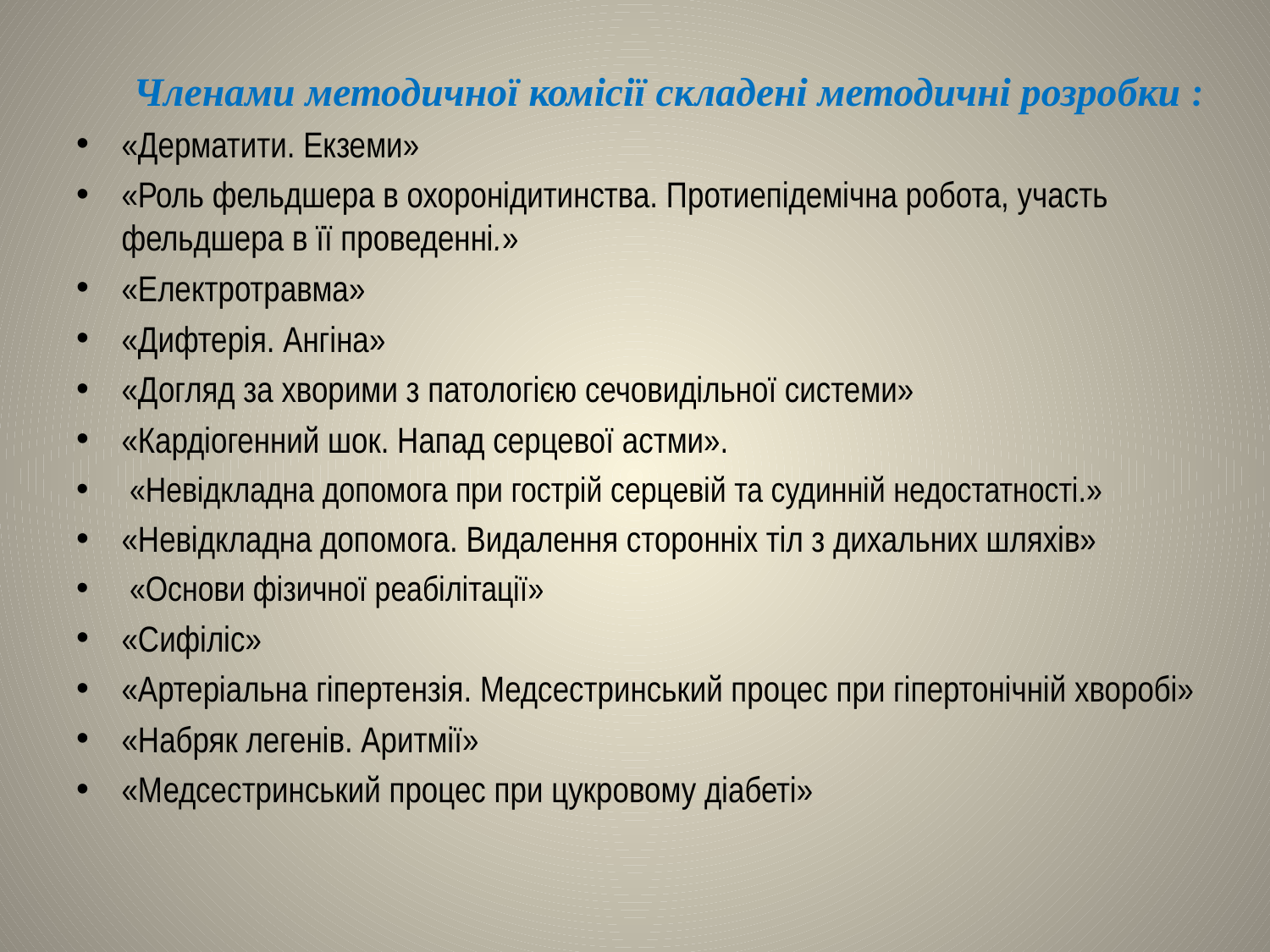

Членами методичної комісії складені методичні розробки :
«Дерматити. Екземи»
«Роль фельдшера в охоронідитинства. Протиепідемічна робота, участь фельдшера в її проведенні.»
«Електротравма»
«Дифтерія. Ангіна»
«Догляд за хворими з патологією сечовидільної системи»
«Кардіогенний шок. Напад серцевої астми».
 «Невідкладна допомога при гострій серцевій та судинній недостатності.»
«Невідкладна допомога. Видалення сторонніх тіл з дихальних шляхів»
 «Основи фізичної реабілітації»
«Сифіліс»
«Артеріальна гіпертензія. Медсестринський процес при гіпертонічній хворобі»
«Набряк легенів. Аритмії»
«Медсестринський процес при цукровому діабеті»